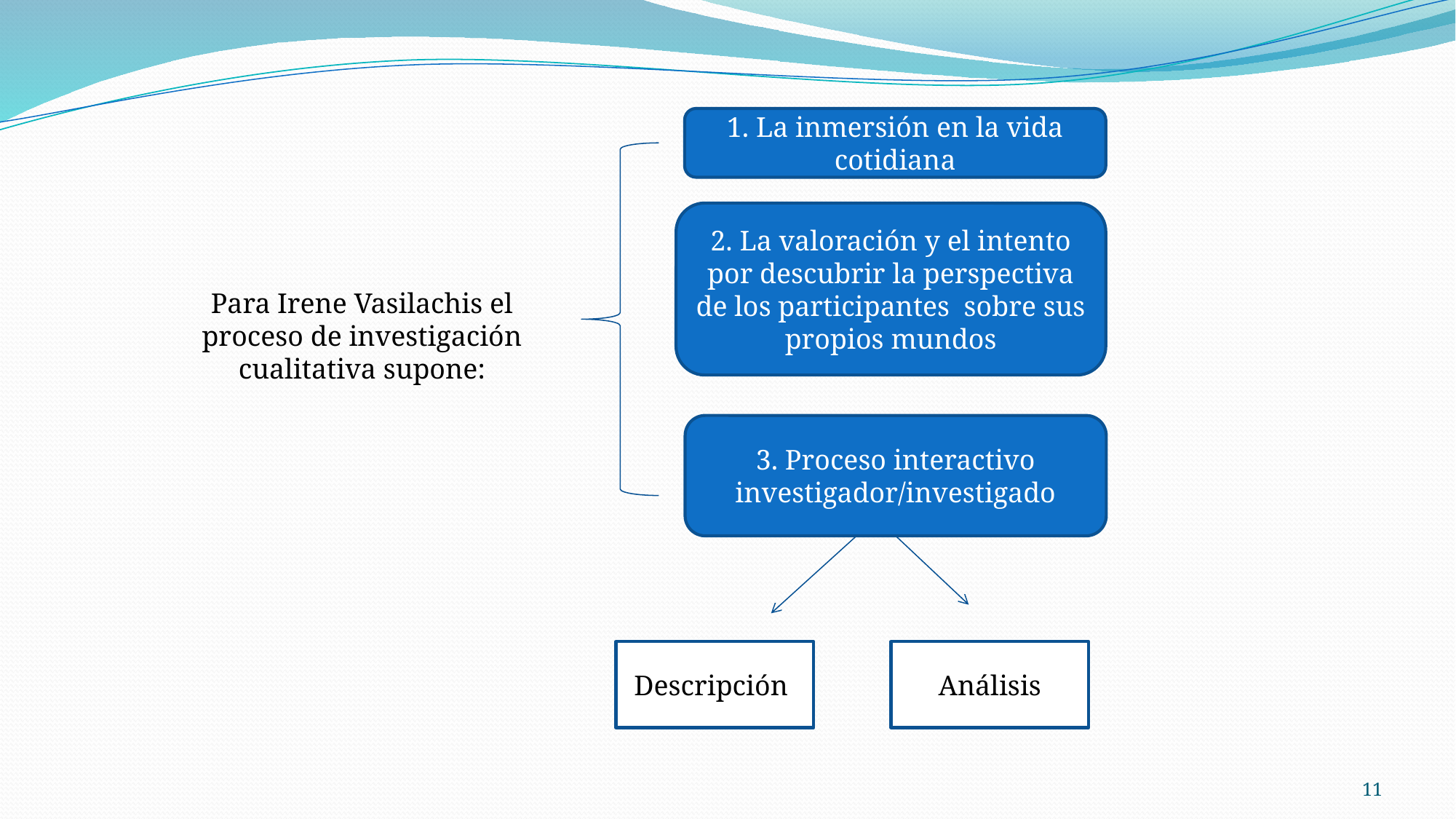

1. La inmersión en la vida cotidiana

2. La valoración y el intento por descubrir la perspectiva de los participantes  sobre sus propios mundos
Para Irene Vasilachis el proceso de investigación cualitativa supone:
3. Proceso interactivo investigador/investigado
Descripción
Análisis
11